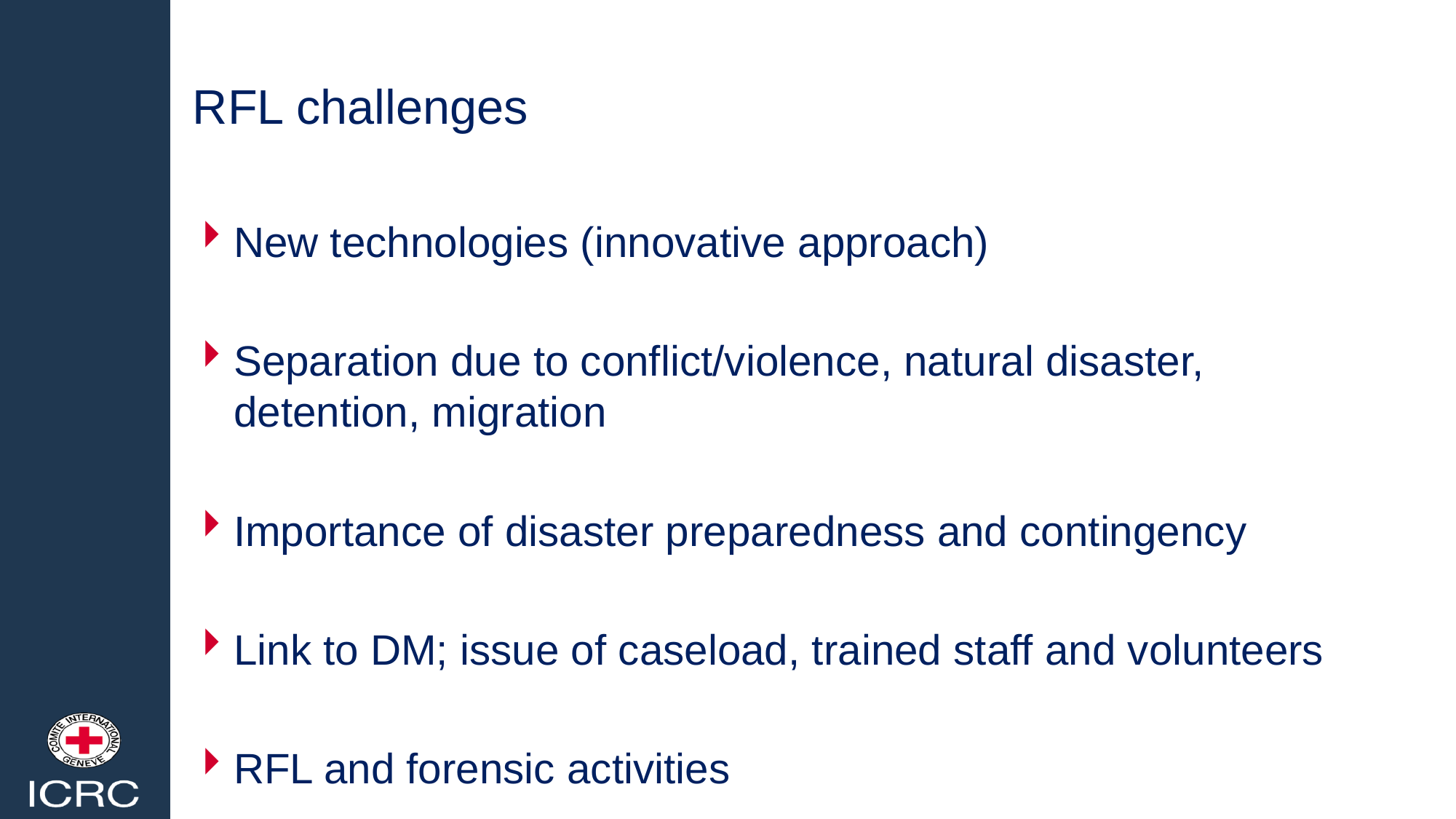

# RFL challenges
New technologies (innovative approach)

Separation due to conflict/violence, natural disaster, detention, migration

Importance of disaster preparedness and contingency

Link to DM; issue of caseload, trained staff and volunteers

RFL and forensic activities